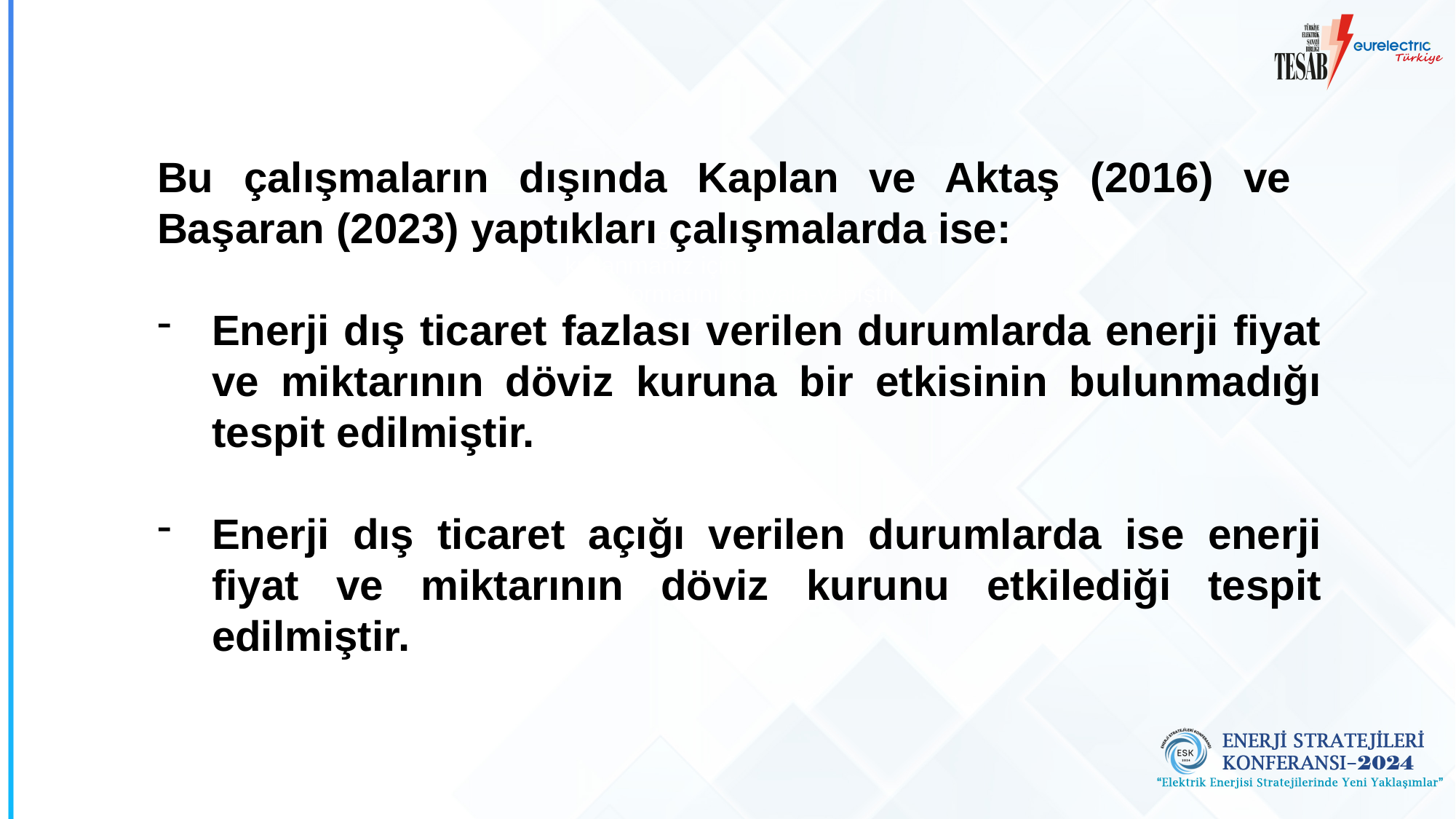

Bu çalışmaların dışında Kaplan ve Aktaş (2016) ve  Başaran (2023) yaptıkları çalışmalarda ise:

Enerji dış ticaret fazlası verilen durumlarda enerji fiyat ve miktarının döviz kuruna bir etkisinin bulunmadığı tespit edilmiştir.

Enerji dış ticaret açığı verilen durumlarda ise enerji fiyat ve miktarının döviz kurunu etkilediği tespit edilmiştir.
Beyaz logo koyu renk görsel üzerinde kullanmanız için.
PNG formatını kopyala-yapıştır yapabilirsiniz.